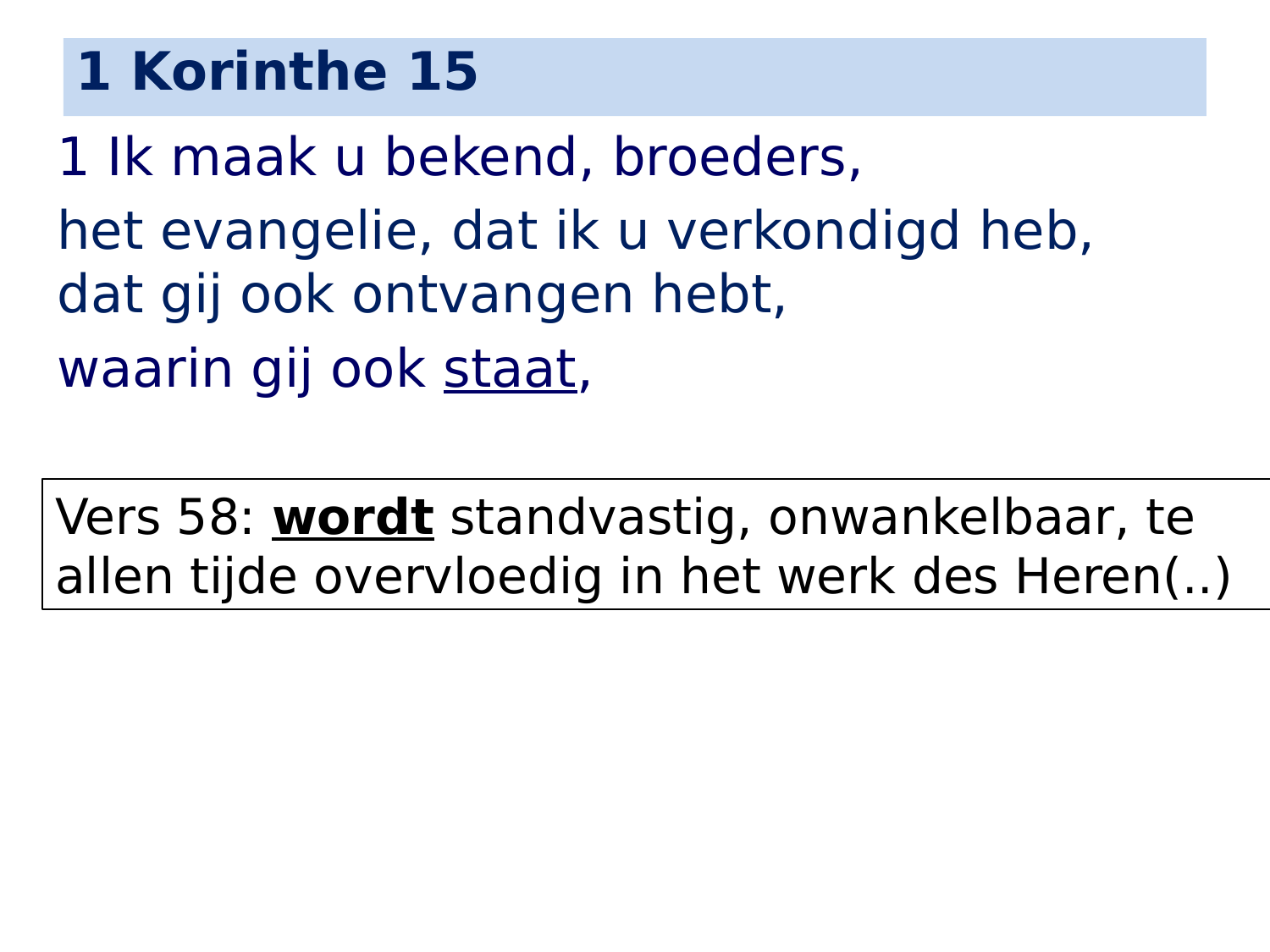

1 Korinthe 15
1 Ik maak u bekend, broeders,
het evangelie, dat ik u verkondigd heb, dat gij ook ontvangen hebt,
waarin gij ook staat,
Vers 58: wordt standvastig, onwankelbaar, te allen tijde overvloedig in het werk des Heren(..)